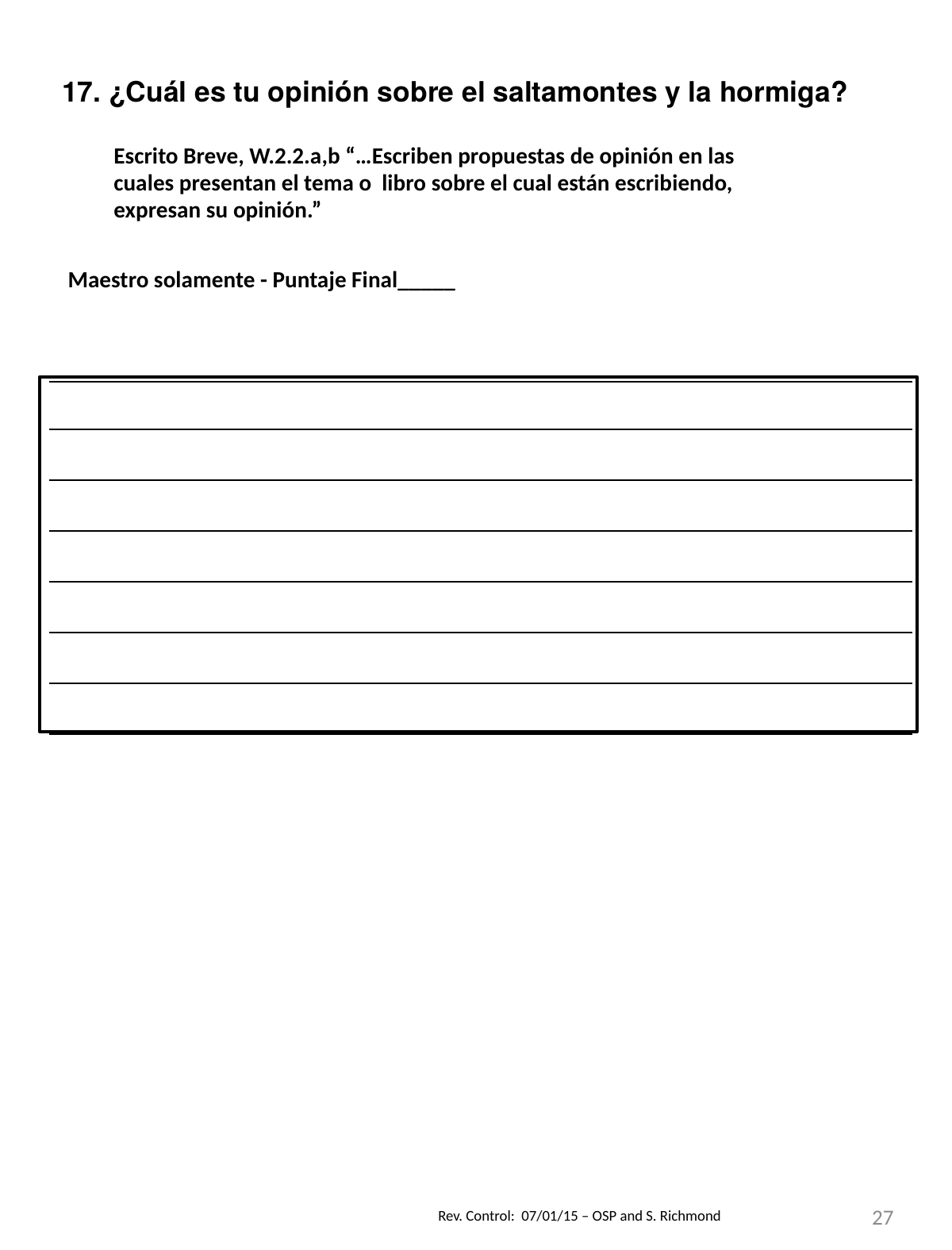

| 17. ¿Cuál es tu opinión sobre el saltamontes y la hormiga? Escrito Breve, W.2.2.a,b “…Escriben propuestas de opinión en las cuales presentan el tema o libro sobre el cual están escribiendo, expresan su opinión.” Maestro solamente - Puntaje Final\_\_\_\_\_ |
| --- |
|  |
|  |
|  |
|  |
|  |
|  |
|  |

27